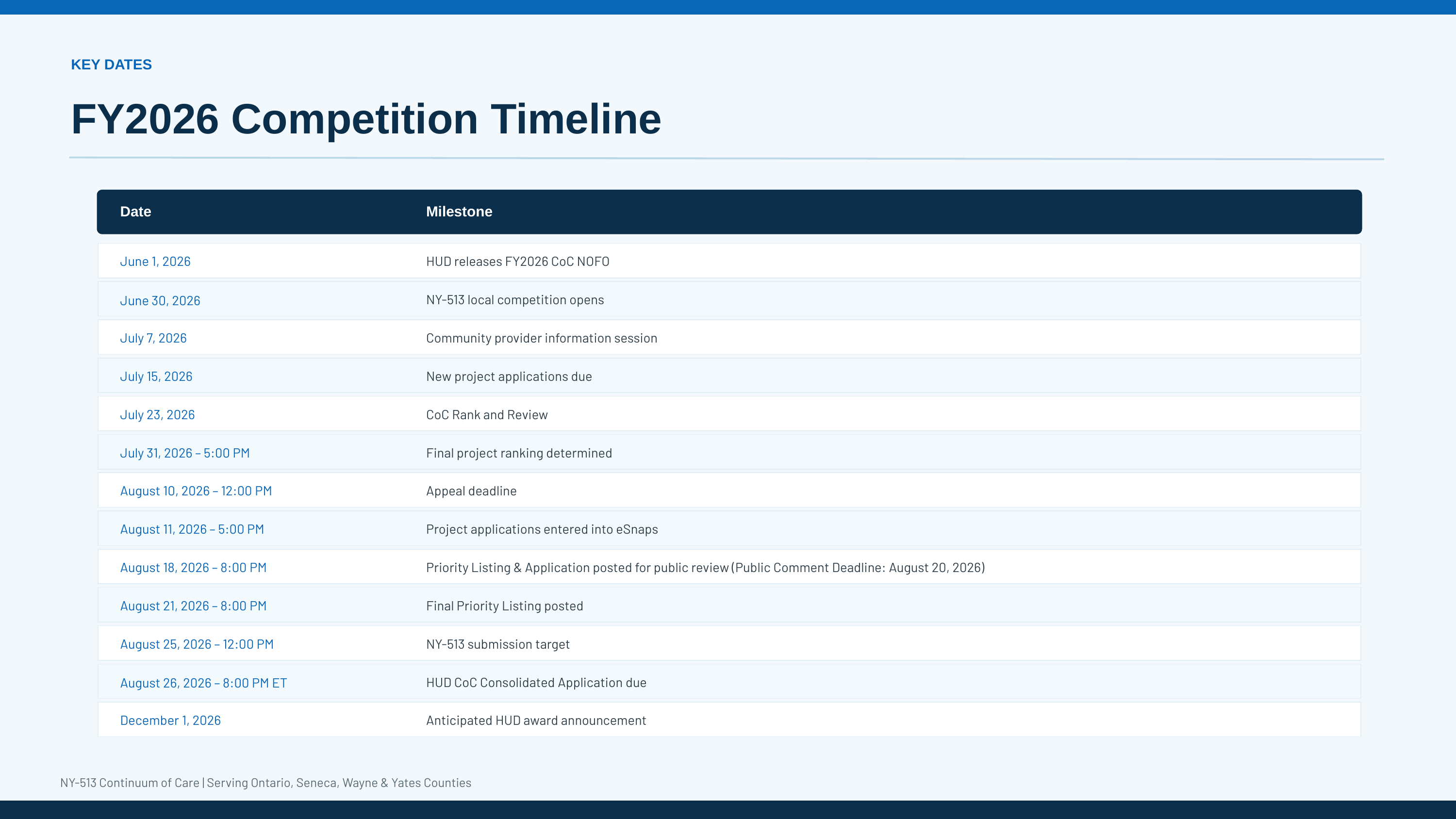

KEY DATES

FY2026 Competition Timeline

Date

Milestone

June 1, 2026

HUD releases FY2026 CoC NOFO

June 30, 2026

NY-513 local competition opens

July 7, 2026

Community provider information session

July 15, 2026

New project applications due

July 23, 2026

CoC Rank and Review

July 31, 2026 – 5:00 PM

Final project ranking determined

August 10, 2026 – 12:00 PM

Appeal deadline

August 11, 2026 – 5:00 PM

Project applications entered into eSnaps

August 18, 2026 – 8:00 PM

Priority Listing & Application posted for public review (Public Comment Deadline: August 20, 2026)

August 21, 2026 – 8:00 PM

Final Priority Listing posted

August 25, 2026 – 12:00 PM

NY-513 submission target

August 26, 2026 – 8:00 PM ET

HUD CoC Consolidated Application due

December 1, 2026

Anticipated HUD award announcement

NY-513 Continuum of Care | Serving Ontario, Seneca, Wayne & Yates Counties